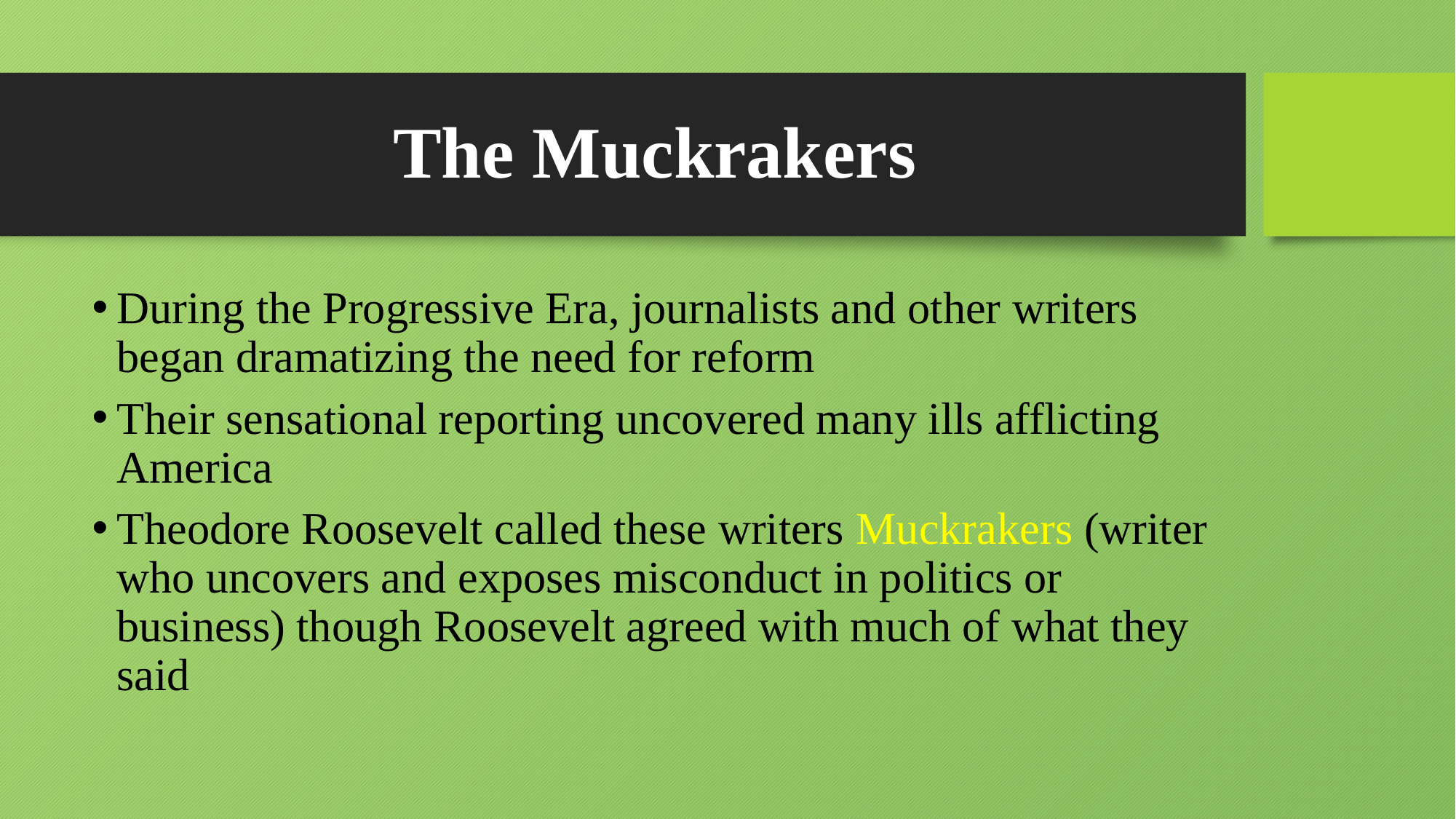

# The Muckrakers
During the Progressive Era, journalists and other writers began dramatizing the need for reform
Their sensational reporting uncovered many ills afflicting America
Theodore Roosevelt called these writers Muckrakers (writer who uncovers and exposes misconduct in politics or business) though Roosevelt agreed with much of what they said